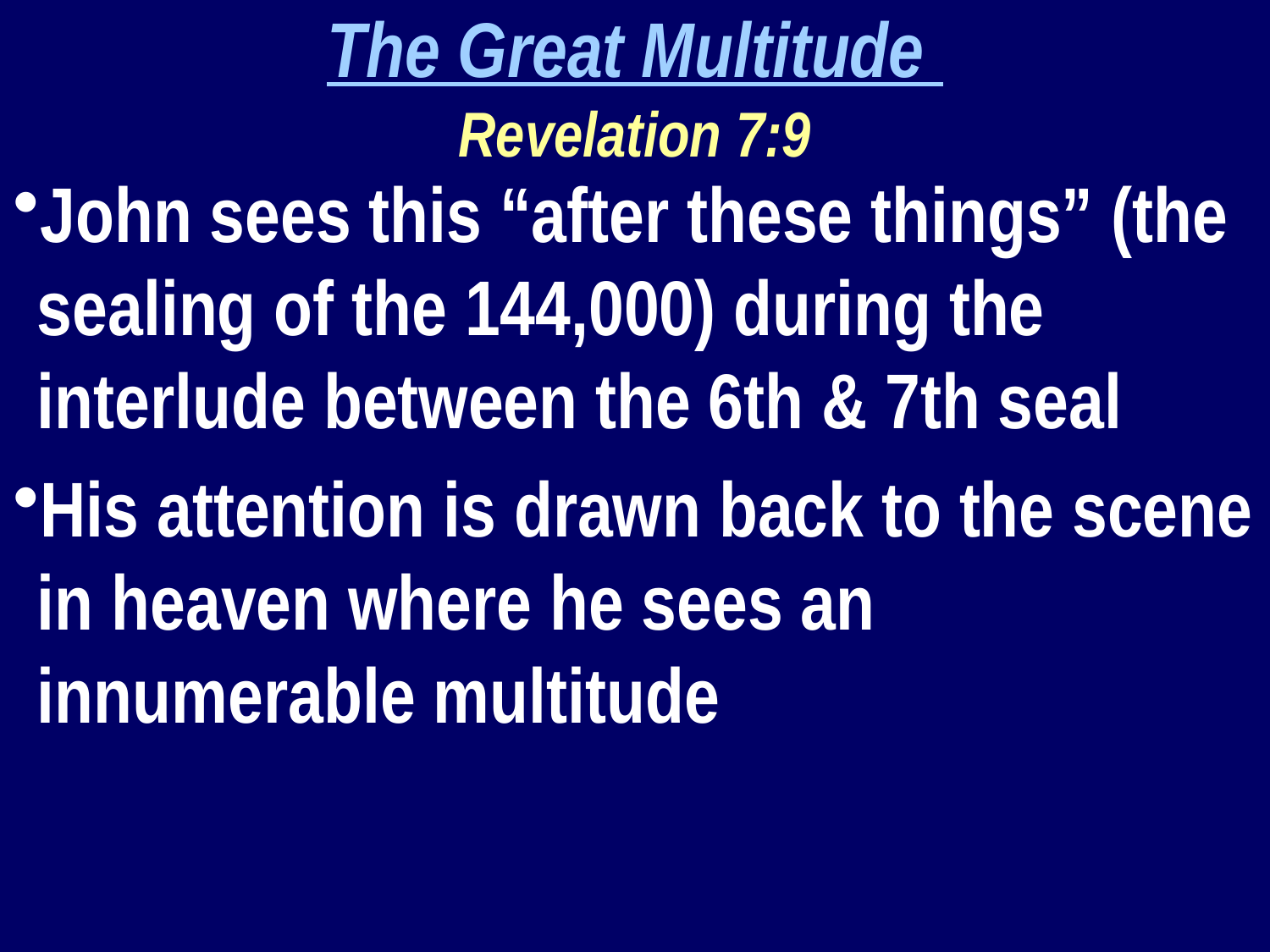

The Great Multitude
Revelation 7:9
John sees this “after these things” (the sealing of the 144,000) during the interlude between the 6th & 7th seal
His attention is drawn back to the scene in heaven where he sees an innumerable multitude